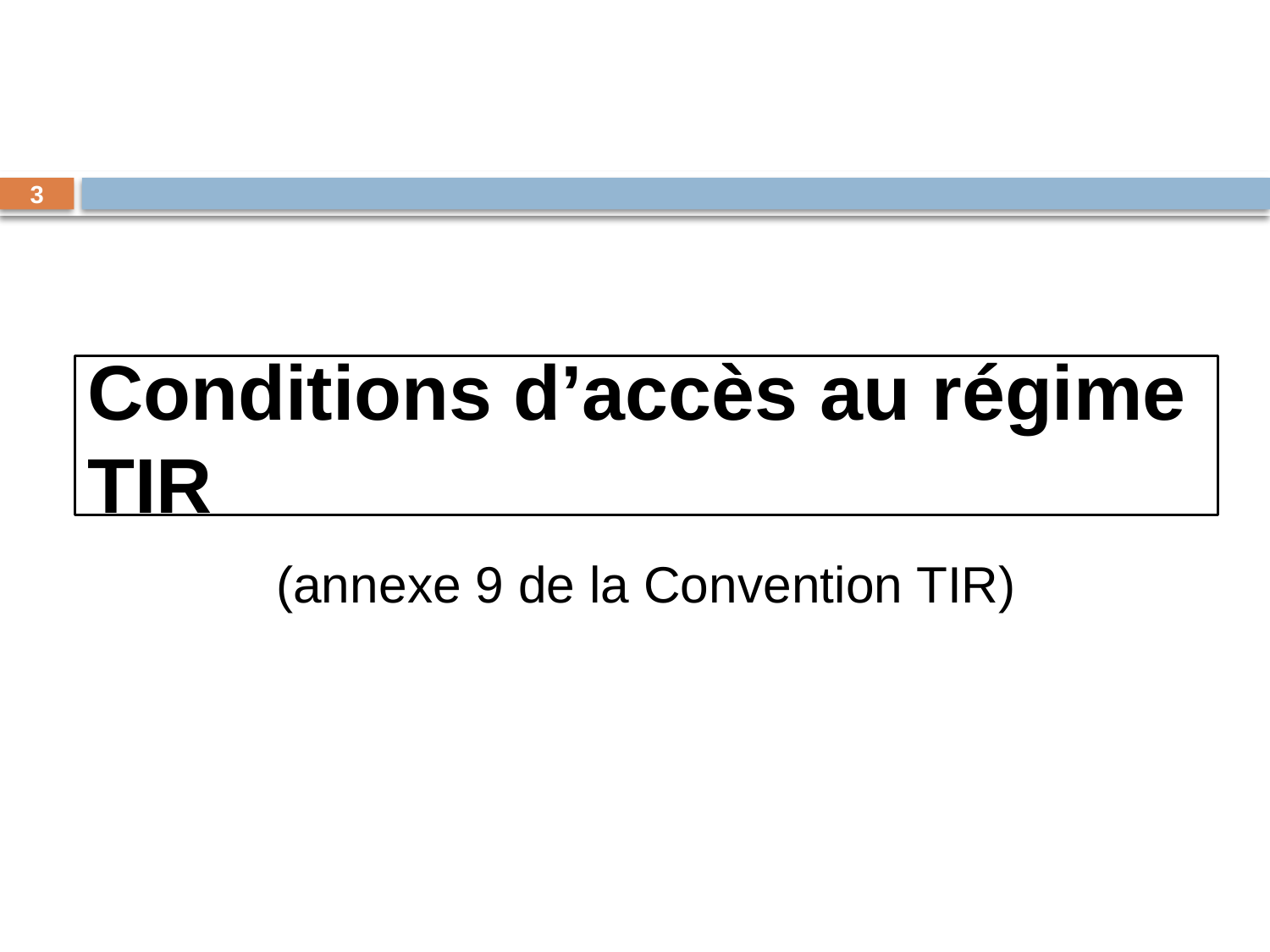

3
# Conditions d’accès au régime TIR
(annexe 9 de la Convention TIR)